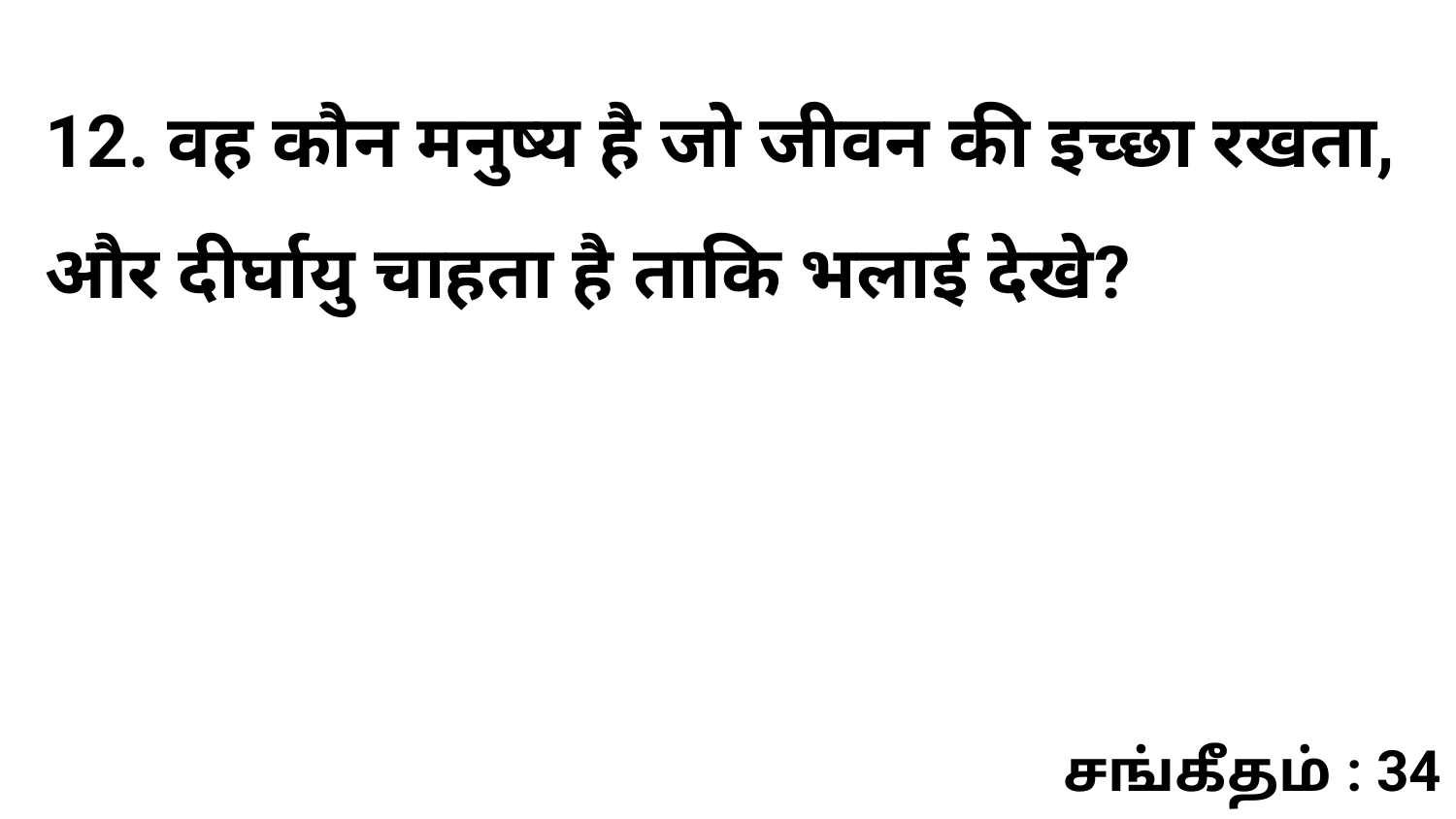

12. वह कौन मनुष्य है जो जीवन की इच्छा रखता, और दीर्घायु चाहता है ताकि भलाई देखे?
சங்கீதம் : 34